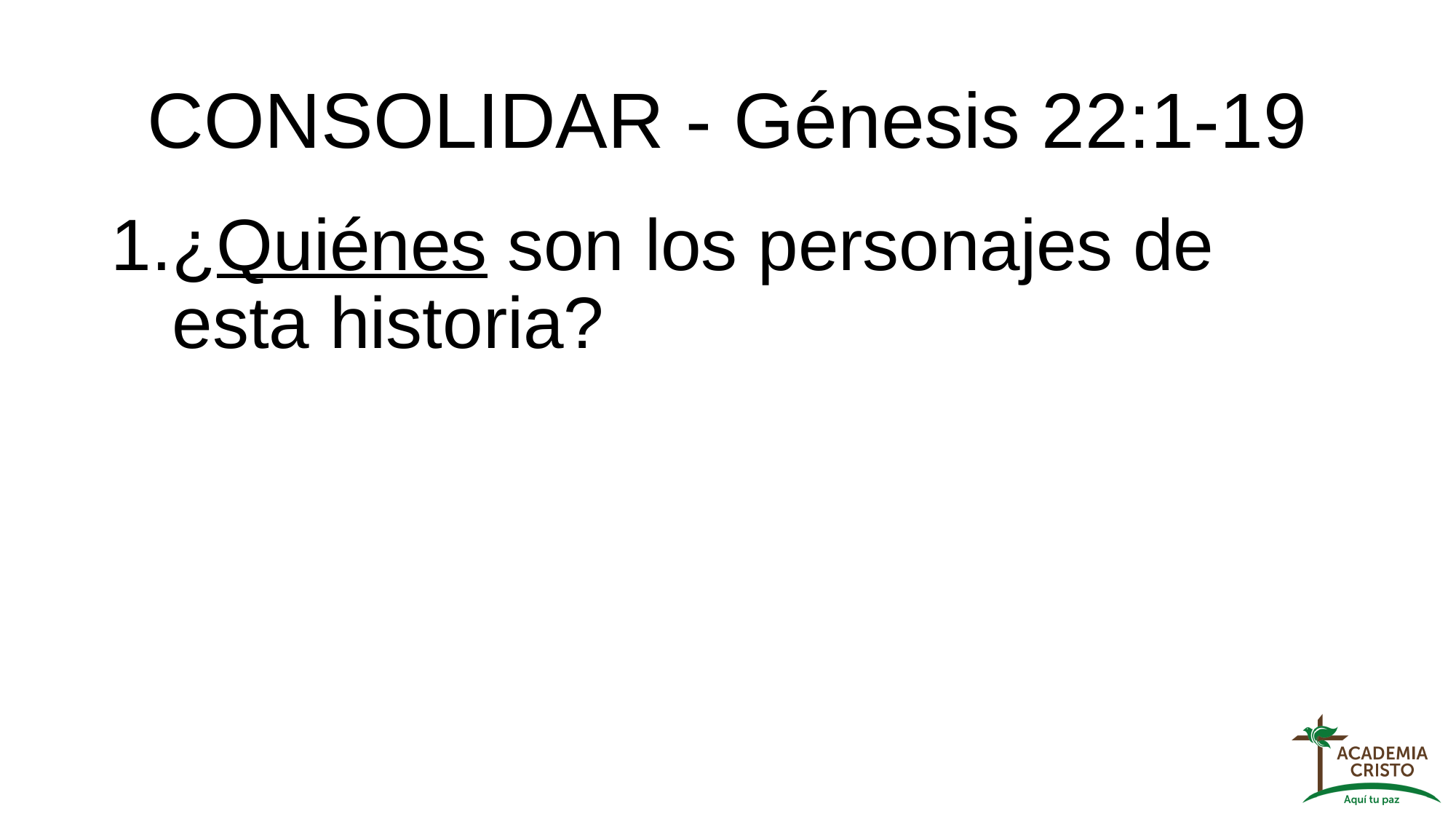

# CONSOLIDAR - Génesis 22:1-19
¿Quiénes son los personajes de esta historia?